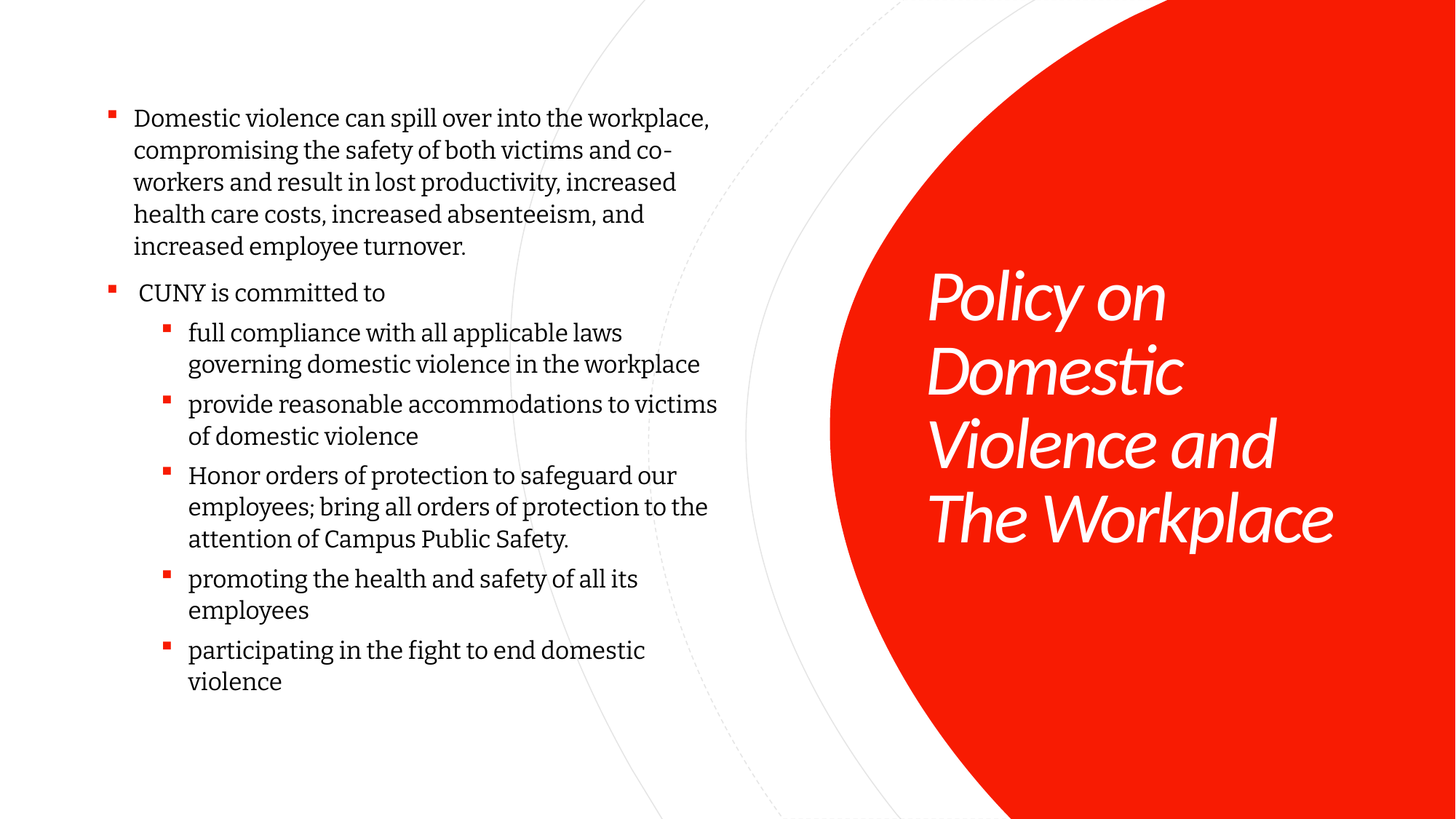

Domestic violence can spill over into the workplace, compromising the safety of both victims and co-workers and result in lost productivity, increased health care costs, increased absenteeism, and increased employee turnover.
 CUNY is committed to
full compliance with all applicable laws governing domestic violence in the workplace
provide reasonable accommodations to victims of domestic violence
Honor orders of protection to safeguard our employees; bring all orders of protection to the attention of Campus Public Safety.
promoting the health and safety of all its employees
participating in the fight to end domestic violence

# Policy on Domestic Violence and The Workplace